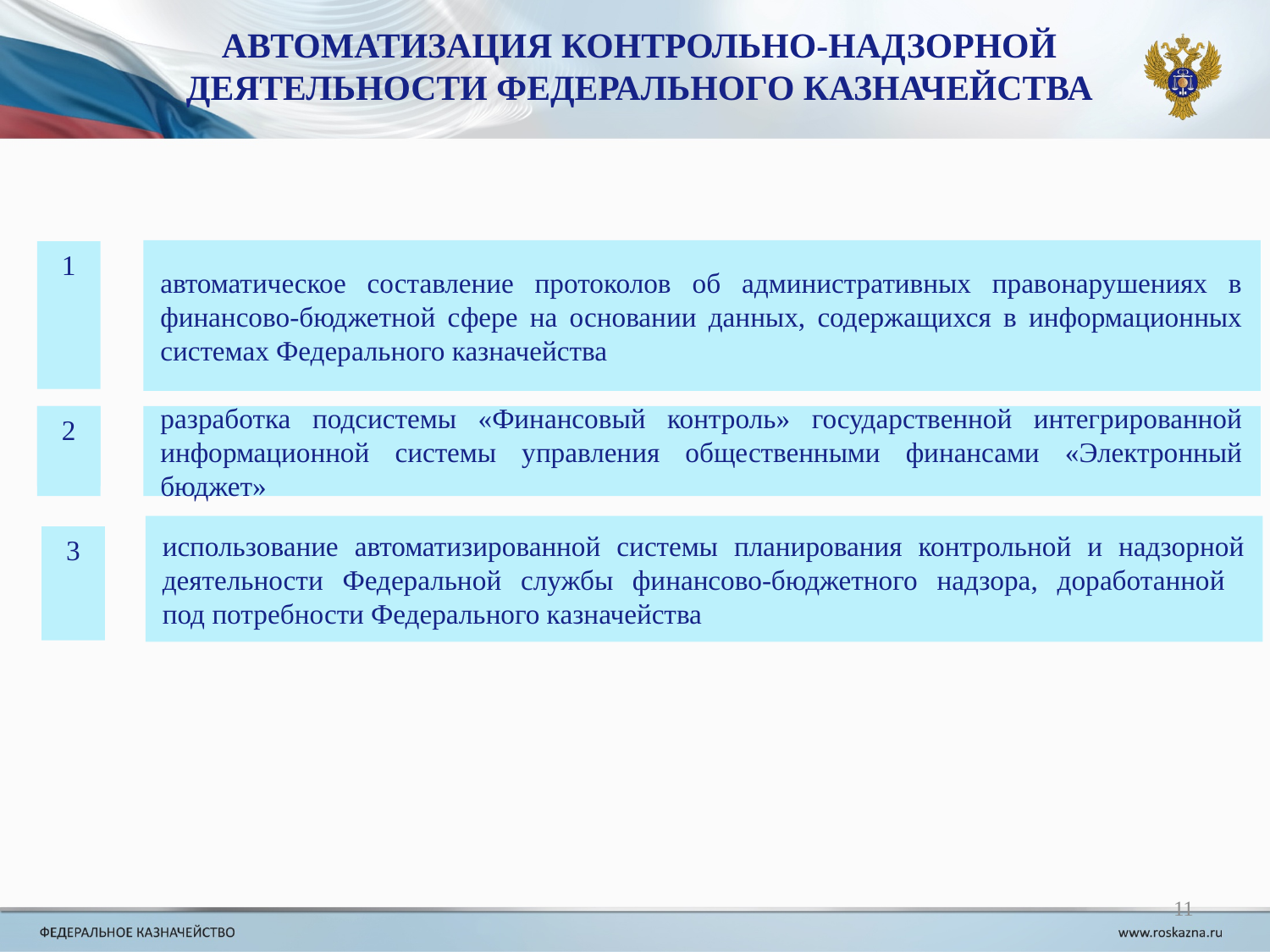

АВТОМАТИЗАЦИЯ КОНТРОЛЬНО-НАДЗОРНОЙ ДЕЯТЕЛЬНОСТИ ФЕДЕРАЛЬНОГО КАЗНАЧЕЙСТВА
автоматическое составление протоколов об административных правонарушениях в финансово-бюджетной сфере на основании данных, содержащихся в информационных системах Федерального казначейства
1

2

разработка подсистемы «Финансовый контроль» государственной интегрированной информационной системы управления общественными финансами «Электронный бюджет»
использование автоматизированной системы планирования контрольной и надзорной деятельности Федеральной службы финансово-бюджетного надзора, доработанной
под потребности Федерального казначейства
3

11